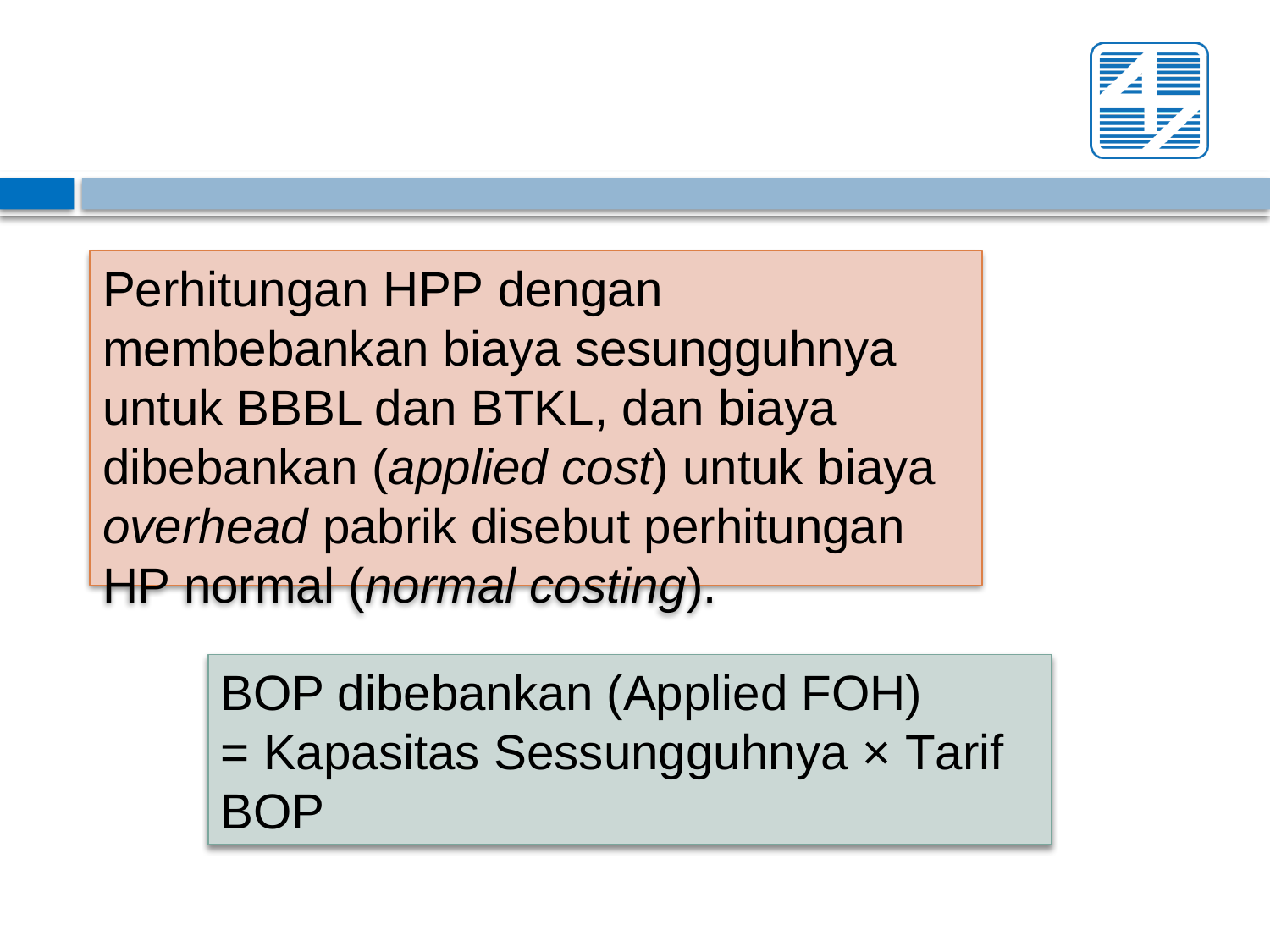

Perhitungan HPP dengan membebankan biaya sesungguhnya untuk BBBL dan BTKL, dan biaya dibebankan (applied cost) untuk biaya overhead pabrik disebut perhitungan HP normal (normal costing).
BOP dibebankan (Applied FOH)
= Kapasitas Sessungguhnya × Tarif BOP